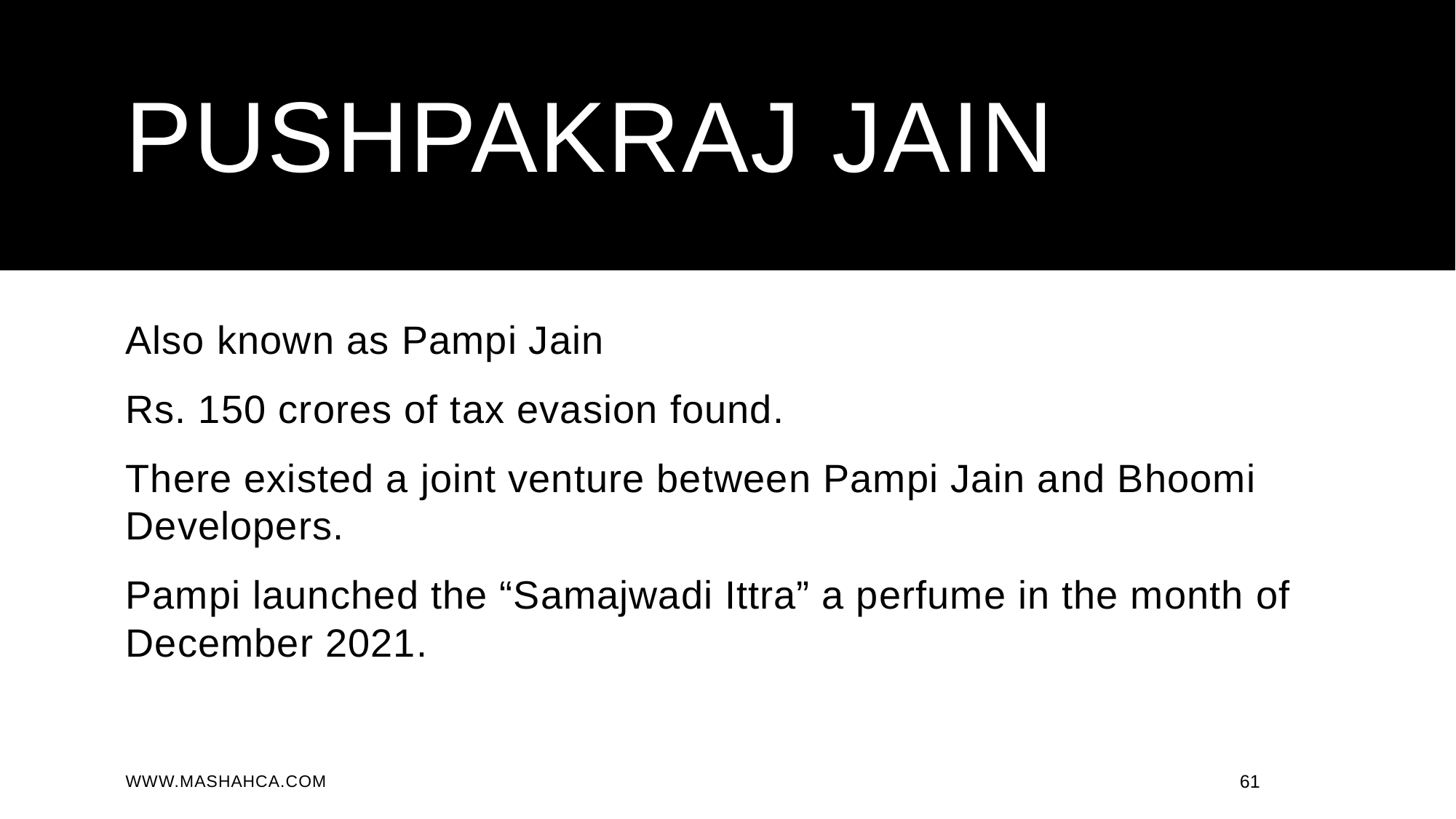

# Pushpakraj Jain
Also known as Pampi Jain
Rs. 150 crores of tax evasion found.
There existed a joint venture between Pampi Jain and Bhoomi Developers.
Pampi launched the “Samajwadi Ittra” a perfume in the month of December 2021.

www.mashahca.com
61